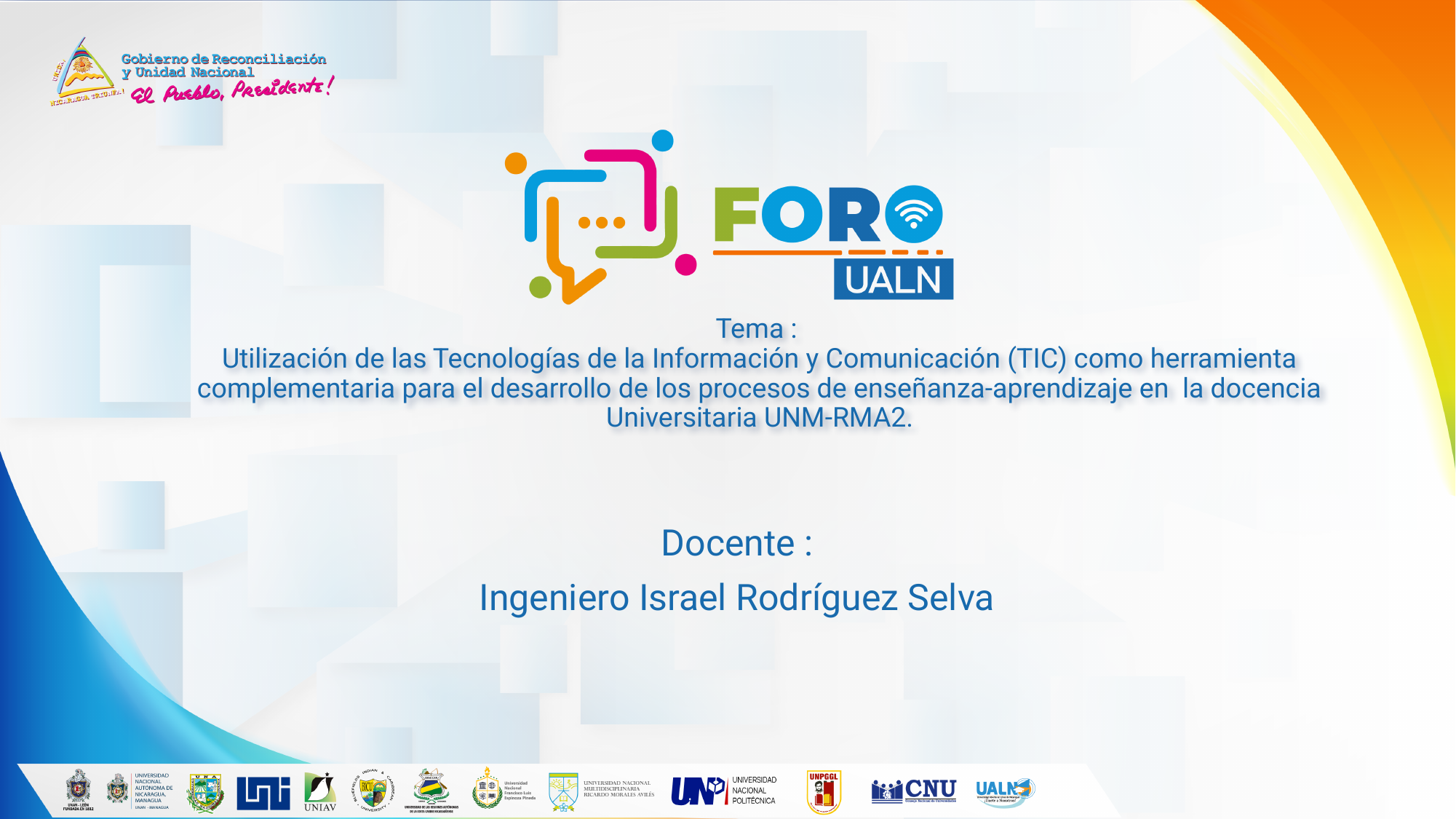

# Tema : Utilización de las Tecnologías de la Información y Comunicación (TIC) como herramienta complementaria para el desarrollo de los procesos de enseñanza-aprendizaje en  la docencia Universitaria UNM-RMA2.
Docente :
Ingeniero Israel Rodríguez Selva